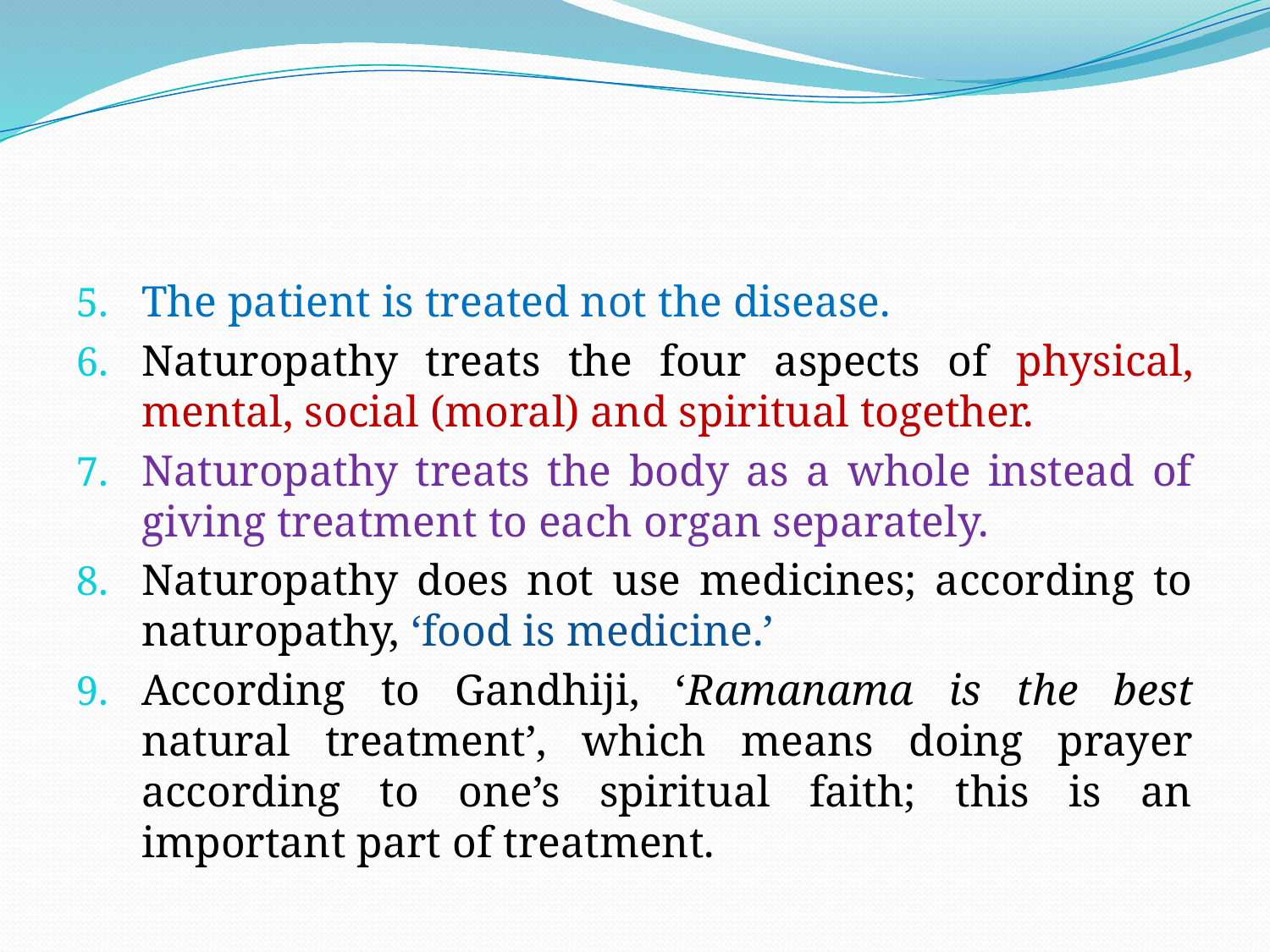

#
The patient is treated not the disease.
Naturopathy treats the four aspects of physical, mental, social (moral) and spiritual together.
Naturopathy treats the body as a whole instead of giving treatment to each organ separately.
Naturopathy does not use medicines; according to naturopathy, ‘food is medicine.’
According to Gandhiji, ‘Ramanama is the best natural treatment’, which means doing prayer according to one’s spiritual faith; this is an important part of treatment.